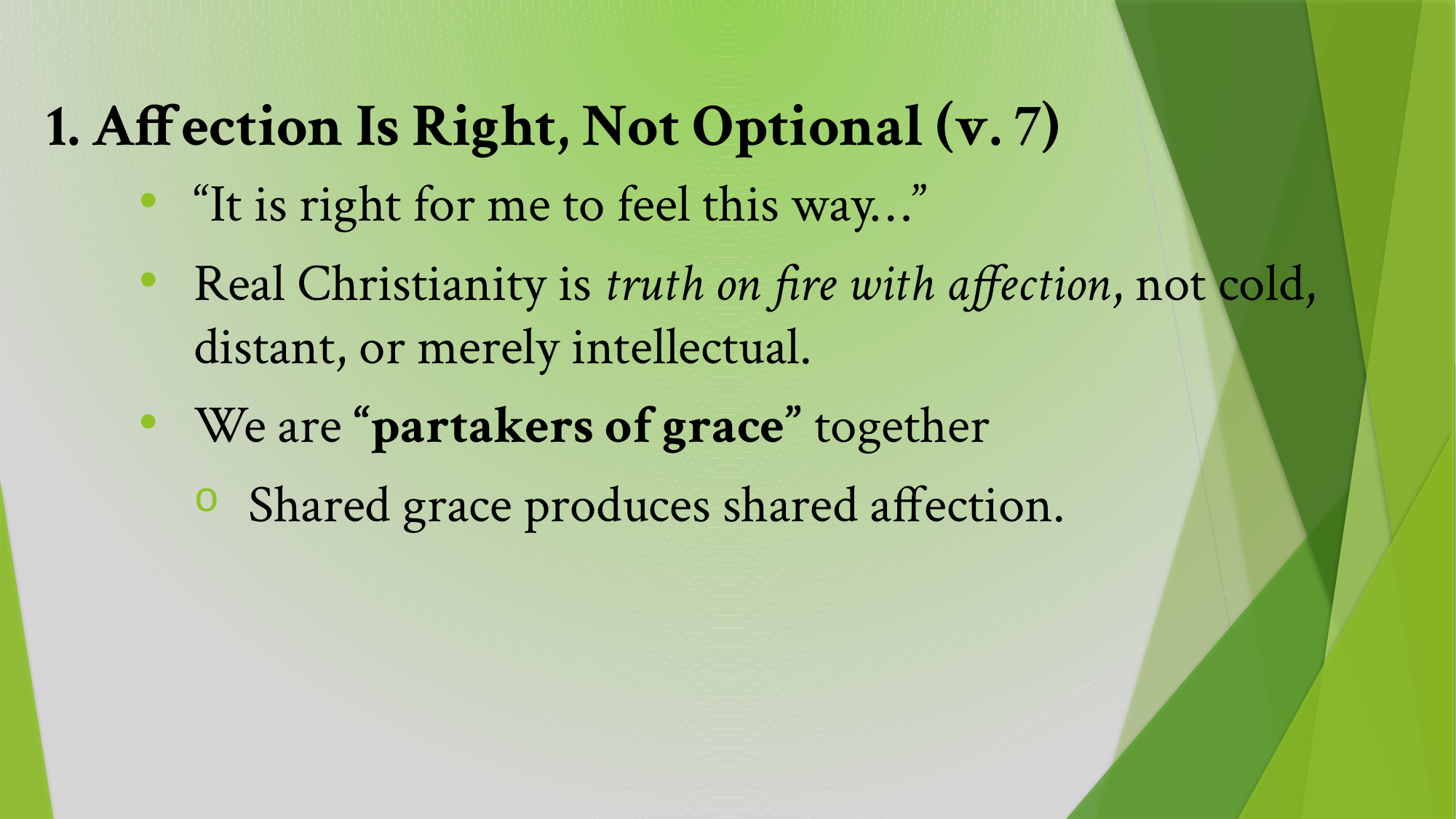

# 1. Affection Is Right, Not Optional (v. 7)
“It is right for me to feel this way…”
Real Christianity is truth on fire with affection, not cold, distant, or merely intellectual.
We are “partakers of grace” together
Shared grace produces shared affection.